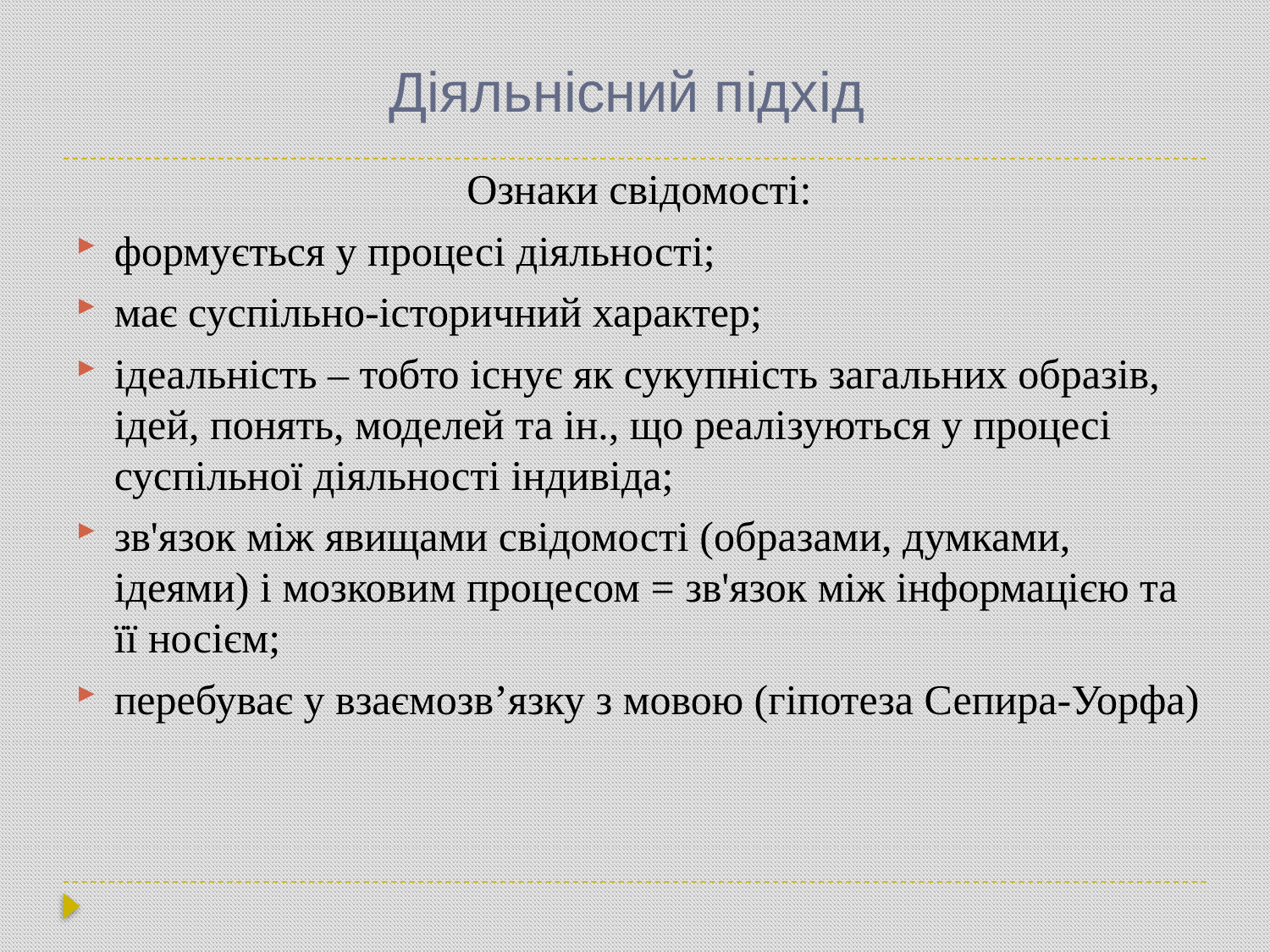

# Діяльнісний підхід
Ознаки свідомості:
формується у процесі діяльності;
має суспільно-історичний характер;
ідеальність – тобто існує як сукупність загальних образів, ідей, понять, моделей та ін., що реалізуються у процесі суспільної діяльності індивіда;
зв'язок між явищами свідомості (образами, думками, ідеями) і мозковим процесом = зв'язок між інформацією та її носієм;
перебуває у взаємозв’язку з мовою (гіпотеза Сепира-Уорфа)